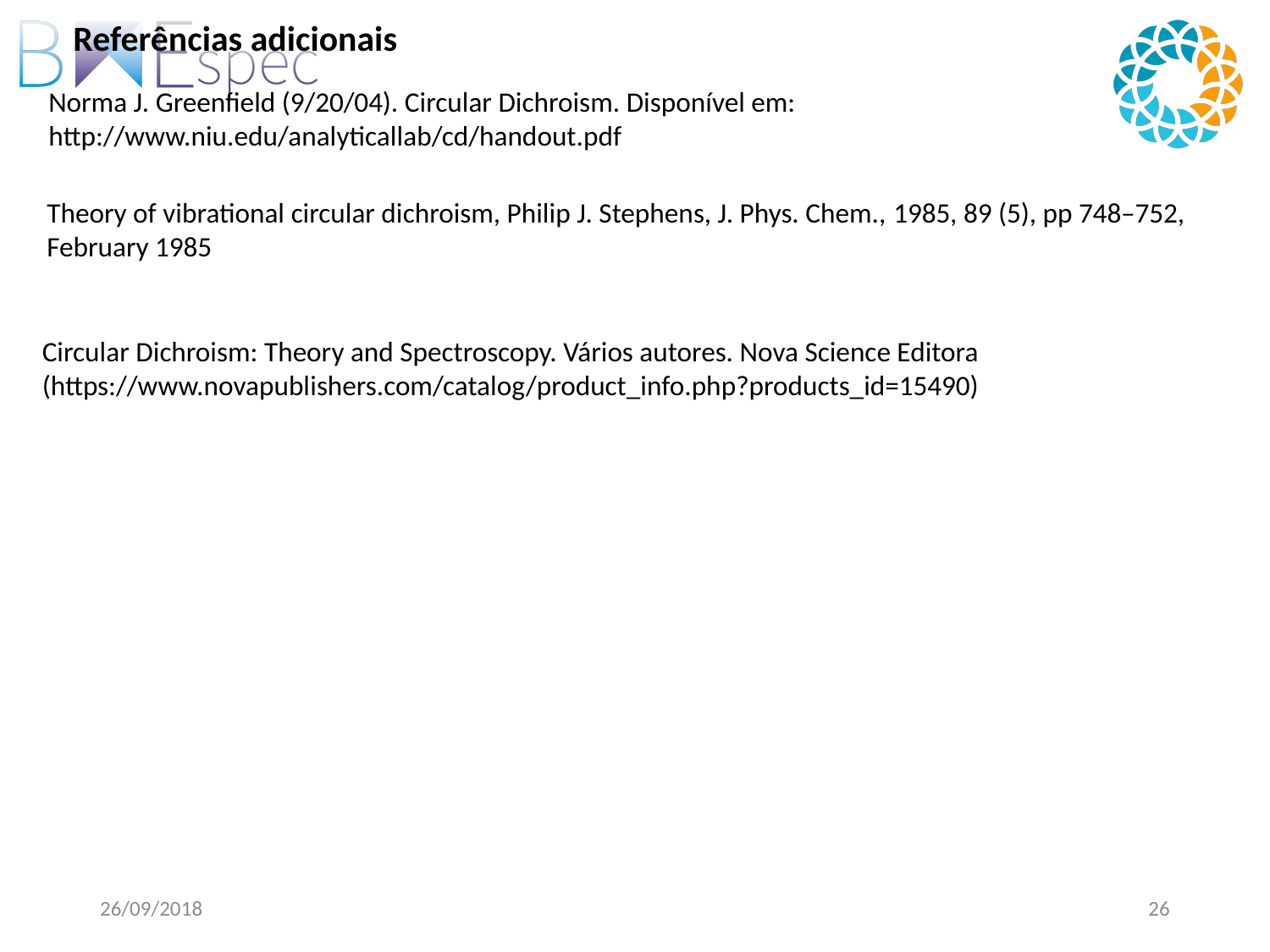

Referências adicionais
Norma J. Greenfield (9/20/04). Circular Dichroism. Disponível em: http://www.niu.edu/analyticallab/cd/handout.pdf
Theory of vibrational circular dichroism, Philip J. Stephens, J. Phys. Chem., 1985, 89 (5), pp 748–752, February 1985
Circular Dichroism: Theory and Spectroscopy. Vários autores. Nova Science Editora (https://www.novapublishers.com/catalog/product_info.php?products_id=15490)
26/09/2018
26